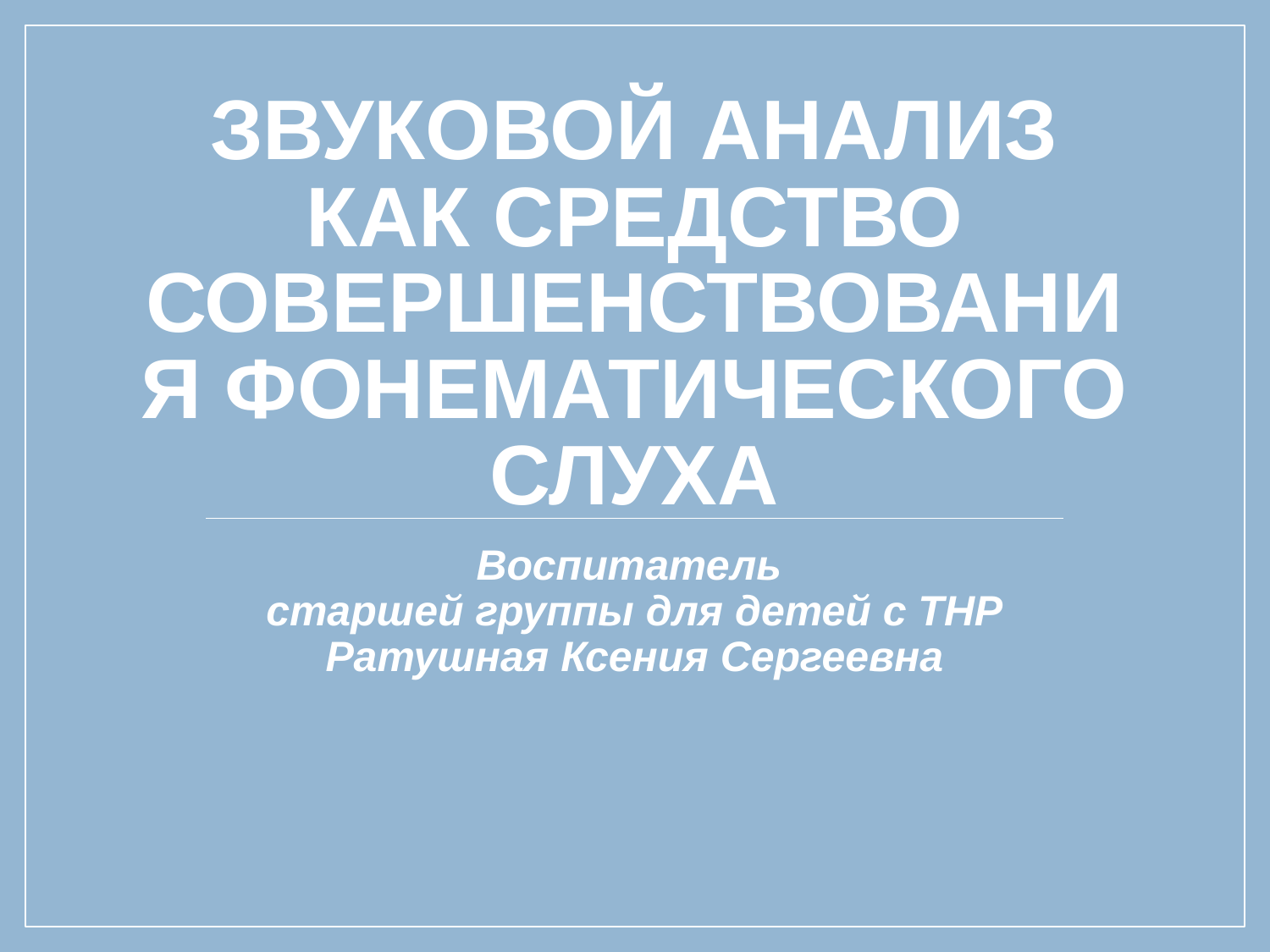

# Звуковой анализ как средство совершенствования фонематического слуха
Воспитатель
старшей группы для детей с ТНР
Ратушная Ксения Сергеевна